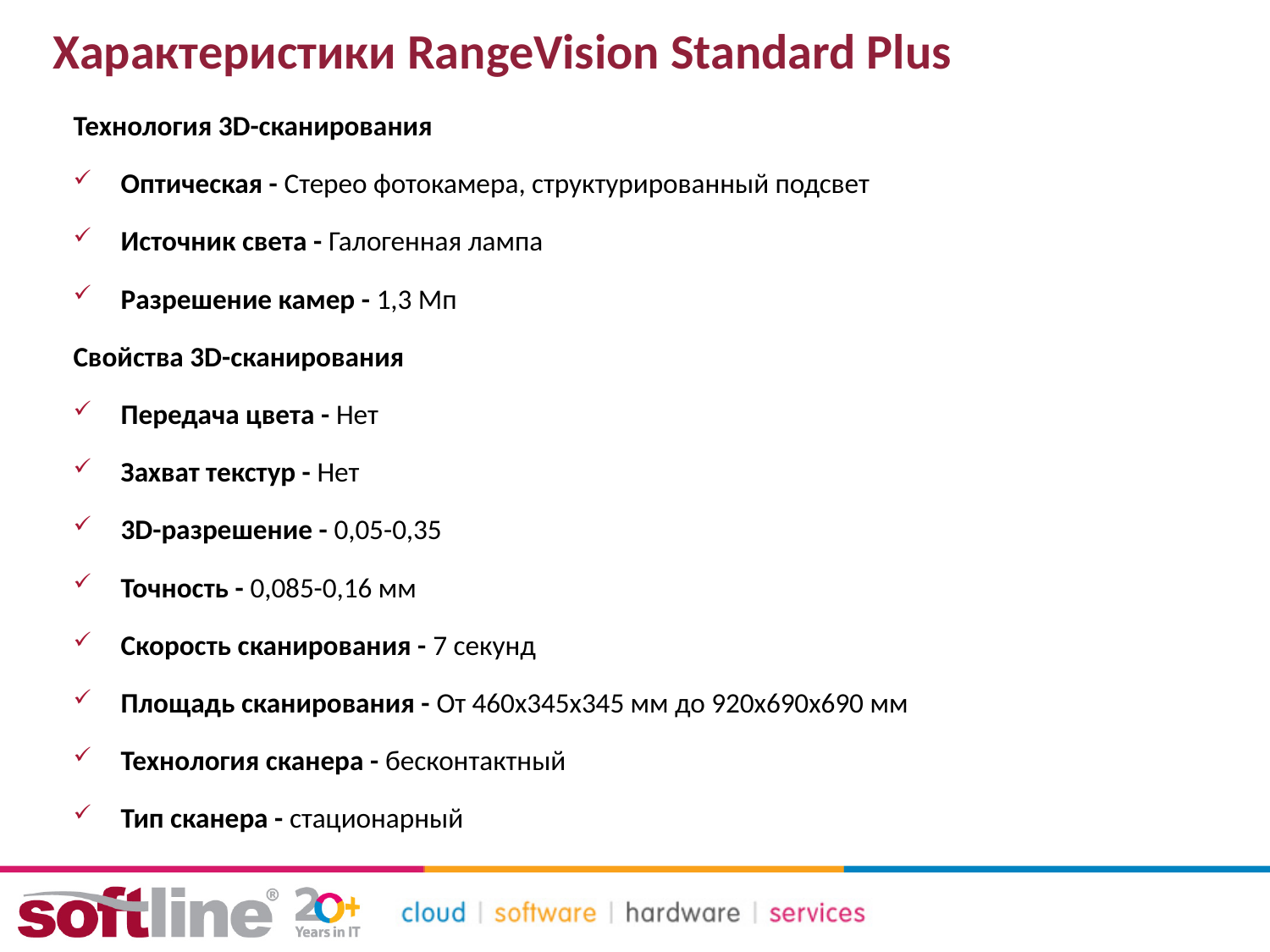

# Характеристики RangeVision Standard Plus
Технология 3D-сканирования
Оптическая - Стерео фотокамера, структурированный подсвет
Источник света - Галогенная лампа
Разрешение камер - 1,3 Мп
Свойства 3D-сканирования
Передача цвета - Нет
Захват текстур - Нет
3D-разрешение - 0,05-0,35
Точность - 0,085-0,16 мм
Скорость сканирования - 7 секунд
Площадь сканирования - От 460х345х345 мм до 920х690х690 мм
Технология сканера - бесконтактный
Тип сканера - стационарный